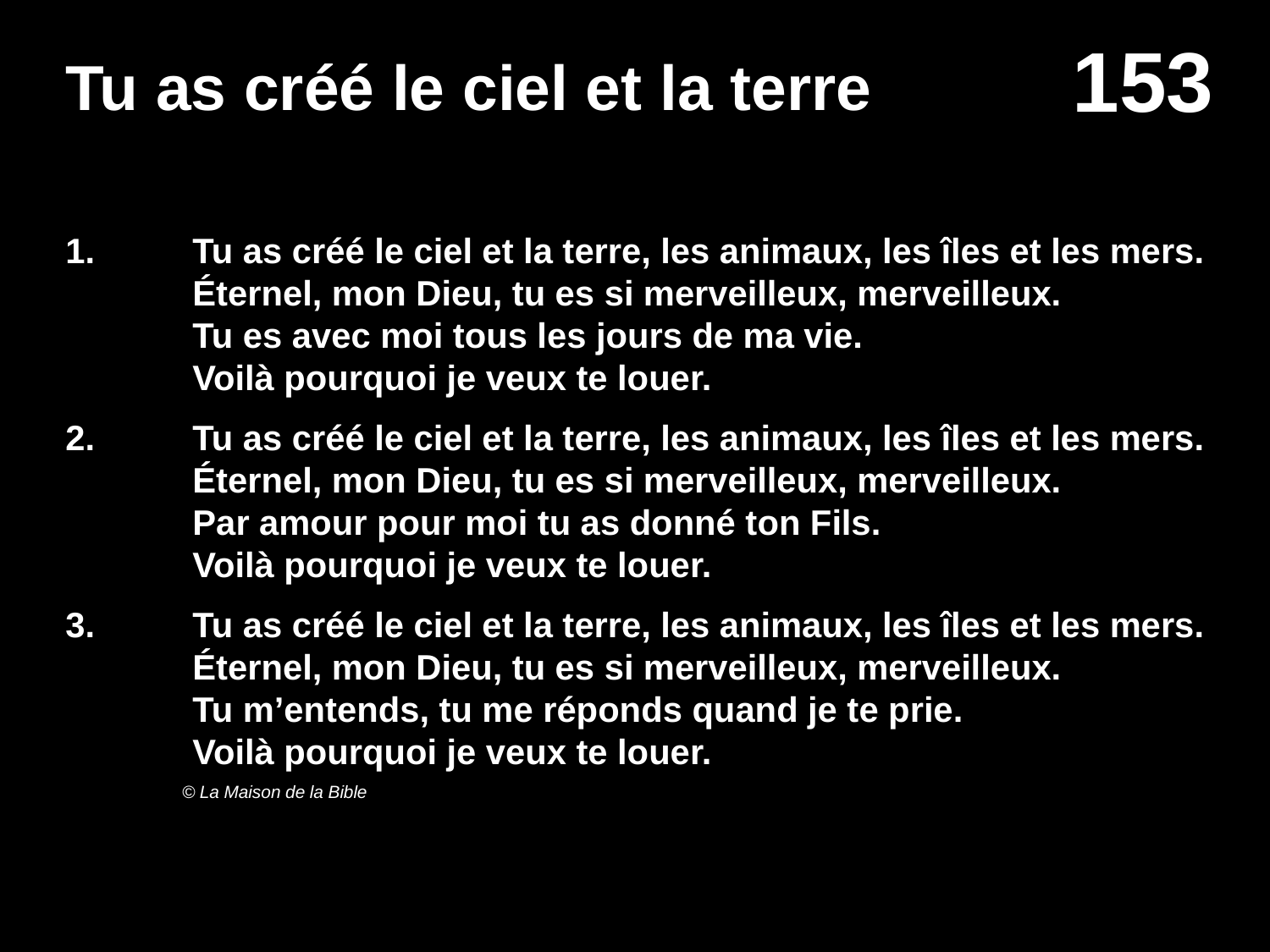

# Tu as créé le ciel et la terre
1.	Tu as créé le ciel et la terre, les animaux, les îles et les mers.
	Éternel, mon Dieu, tu es si merveilleux, merveilleux.
	Tu es avec moi tous les jours de ma vie.
	Voilà pourquoi je veux te louer.
2.	Tu as créé le ciel et la terre, les animaux, les îles et les mers.
	Éternel, mon Dieu, tu es si merveilleux, merveilleux.
	Par amour pour moi tu as donné ton Fils.
	Voilà pourquoi je veux te louer.
3.	Tu as créé le ciel et la terre, les animaux, les îles et les mers.
	Éternel, mon Dieu, tu es si merveilleux, merveilleux.
	Tu m’entends, tu me réponds quand je te prie.
	Voilà pourquoi je veux te louer.
© La Maison de la Bible